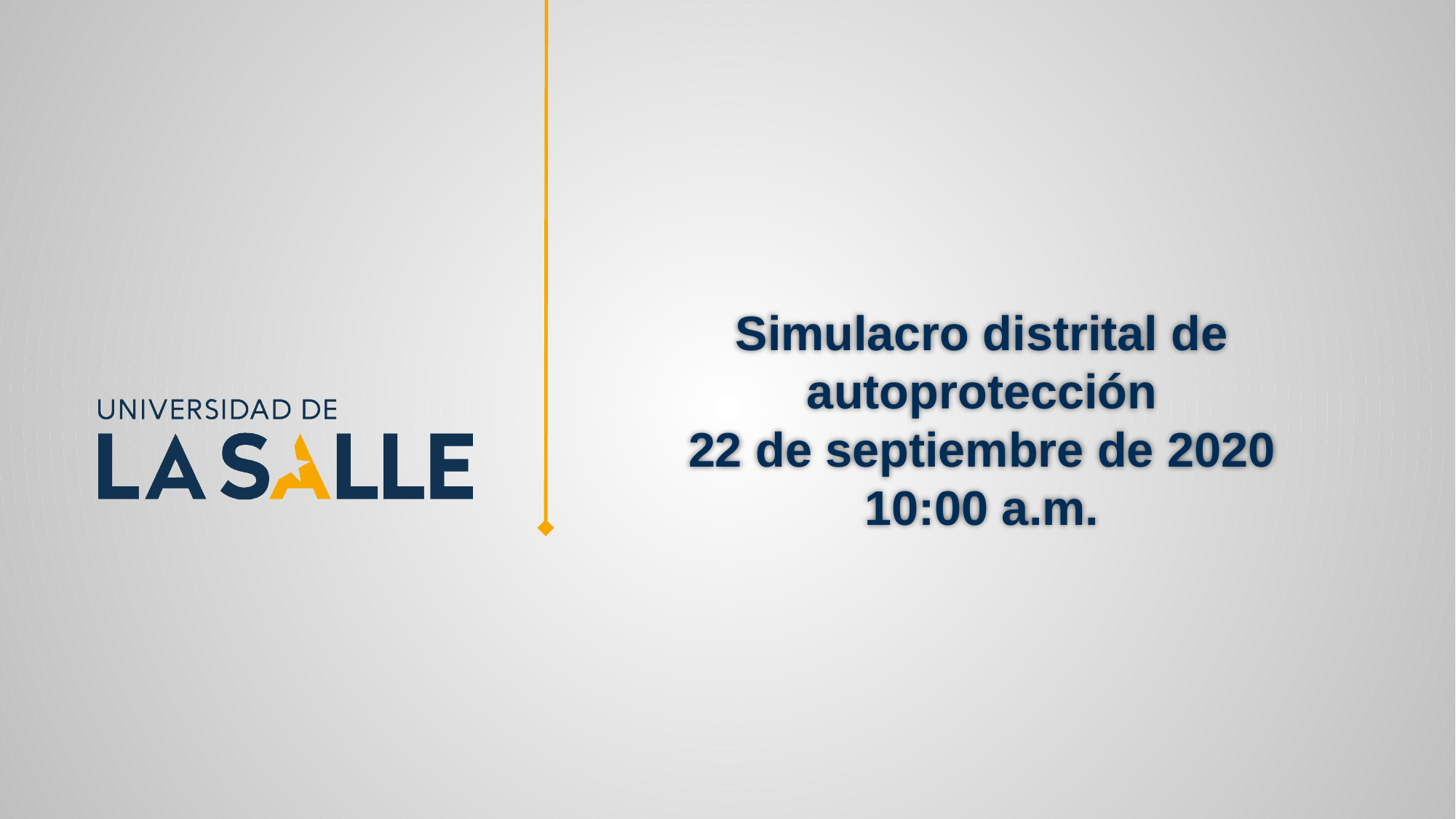

# Simulacro distrital de autoprotección 22 de septiembre de 2020 10:00 a.m.